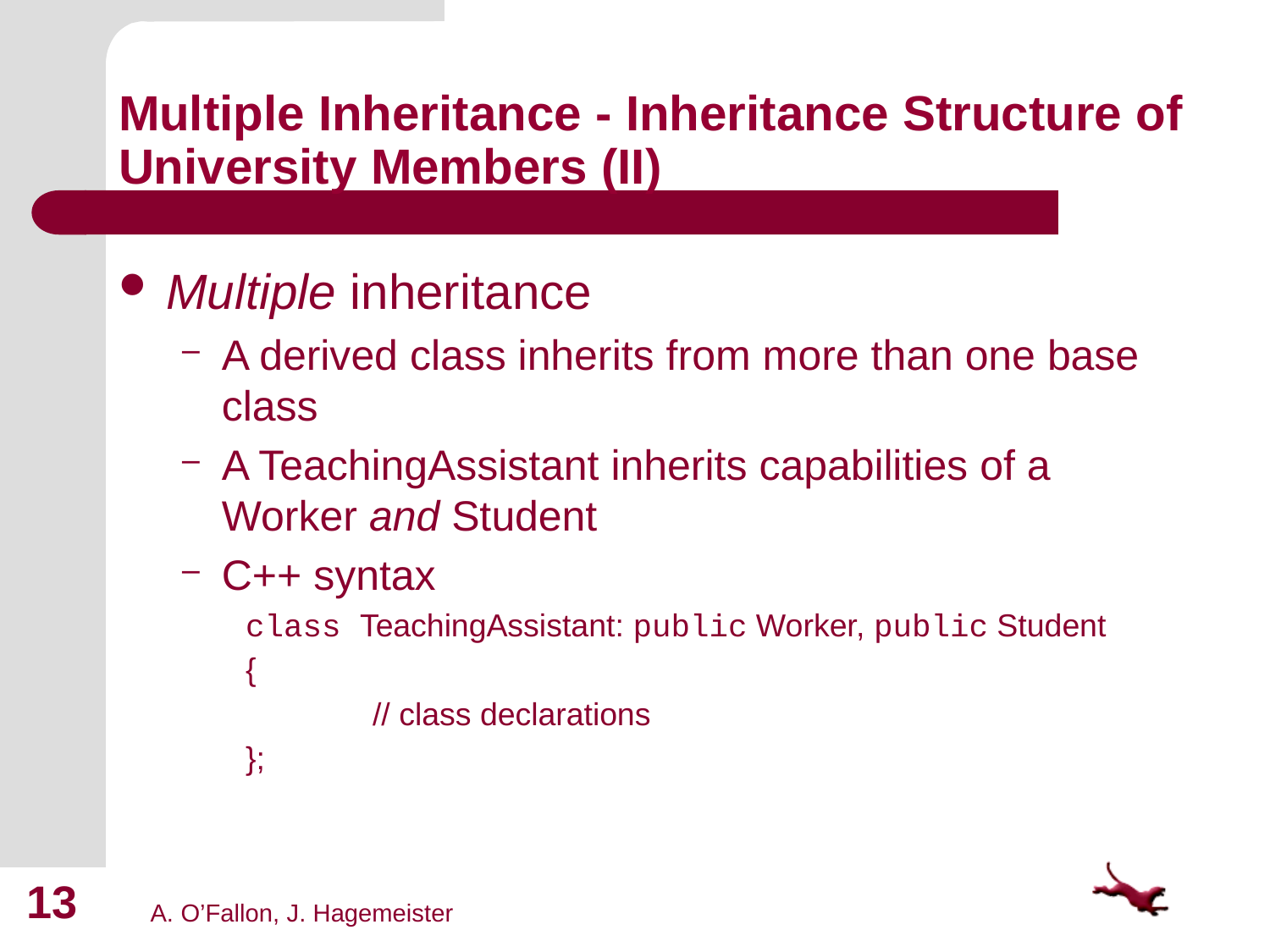

# Multiple Inheritance - Inheritance Structure of University Members (II)
Multiple inheritance
A derived class inherits from more than one base class
A TeachingAssistant inherits capabilities of a Worker and Student
C++ syntax
class TeachingAssistant: public Worker, public Student
{
	// class declarations
};

13
A. O’Fallon, J. Hagemeister